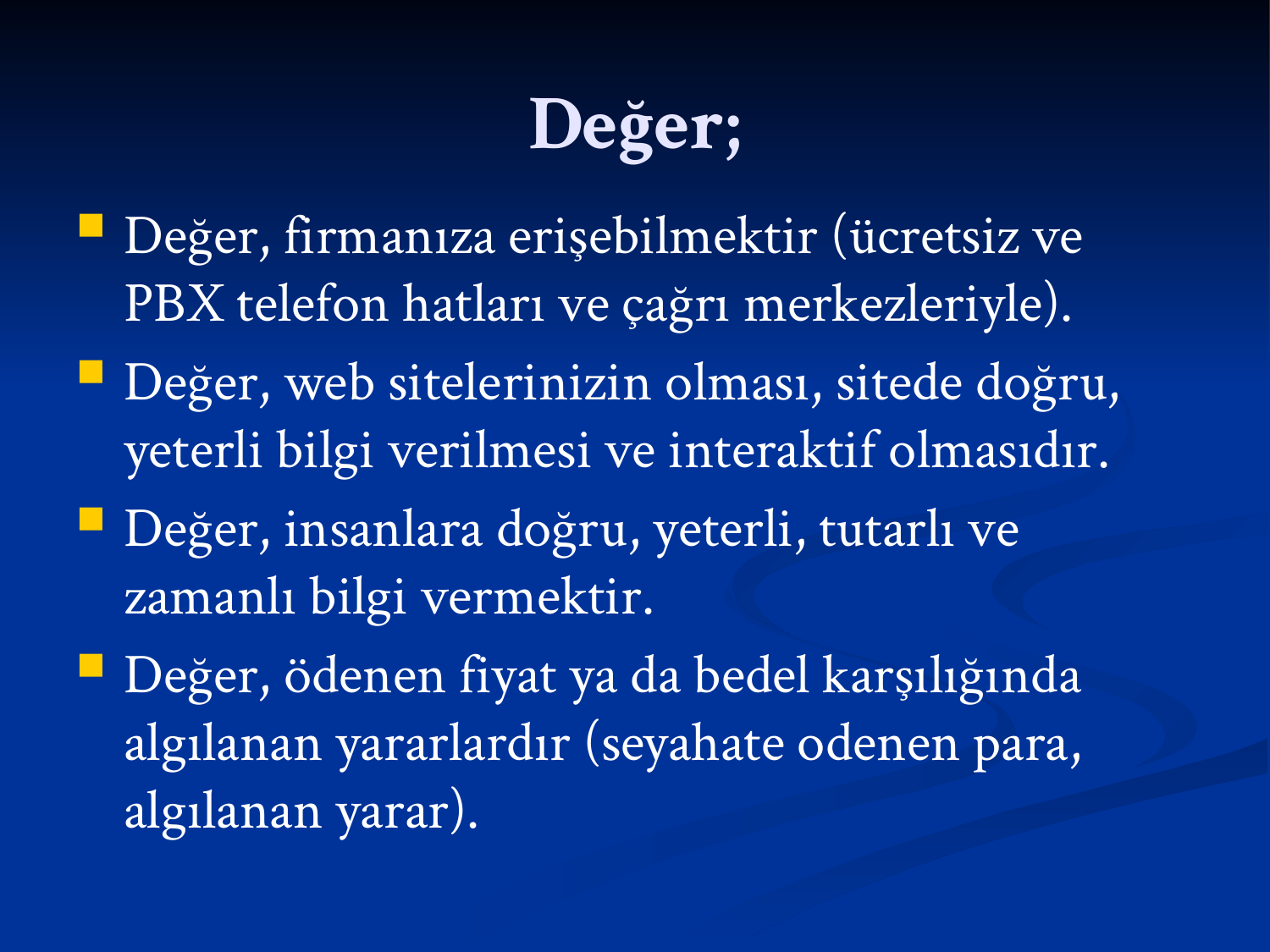

# Değer;
Değer, firmanıza erişebilmektir (ücretsiz ve PBX telefon hatları ve çağrı merkezleriyle).
Değer, web sitelerinizin olması, sitede doğru, yeterli bilgi verilmesi ve interaktif olmasıdır.
Değer, insanlara doğru, yeterli, tutarlı ve zamanlı bilgi vermektir.
Değer, ödenen fiyat ya da bedel karşılığında algılanan yararlardır (seyahate odenen para, algılanan yarar).